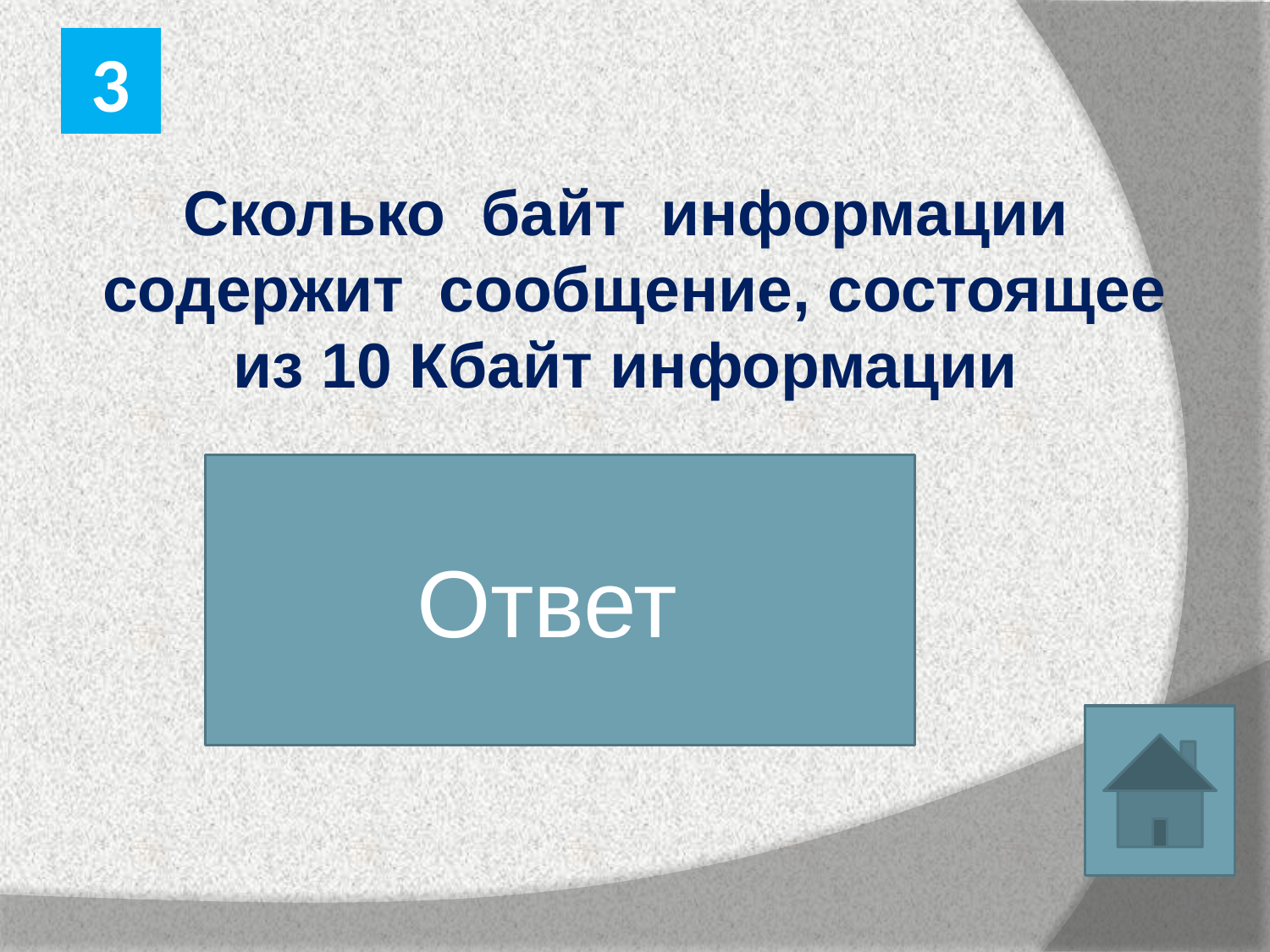

3
Сколько  байт  информации  содержит  сообщение, состоящее из 10 Кбайт информации
Ответ
10240 байт